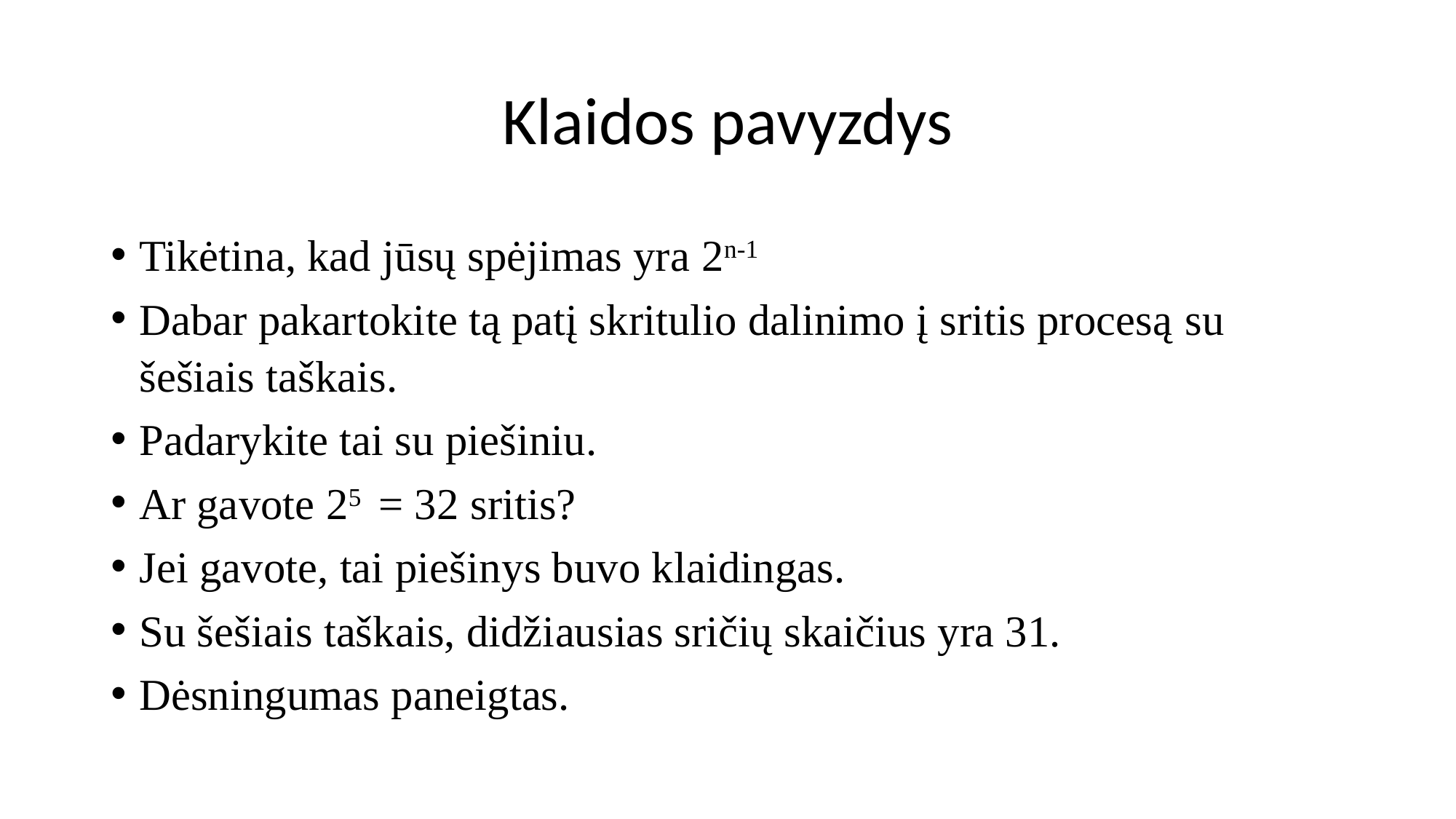

# Klaidos pavyzdys
Tikėtina, kad jūsų spėjimas yra 2n-1
Dabar pakartokite tą patį skritulio dalinimo į sritis procesą su šešiais taškais.
Padarykite tai su piešiniu.
Ar gavote 25  = 32 sritis?
Jei gavote, tai piešinys buvo klaidingas.
Su šešiais taškais, didžiausias sričių skaičius yra 31.
Dėsningumas paneigtas.